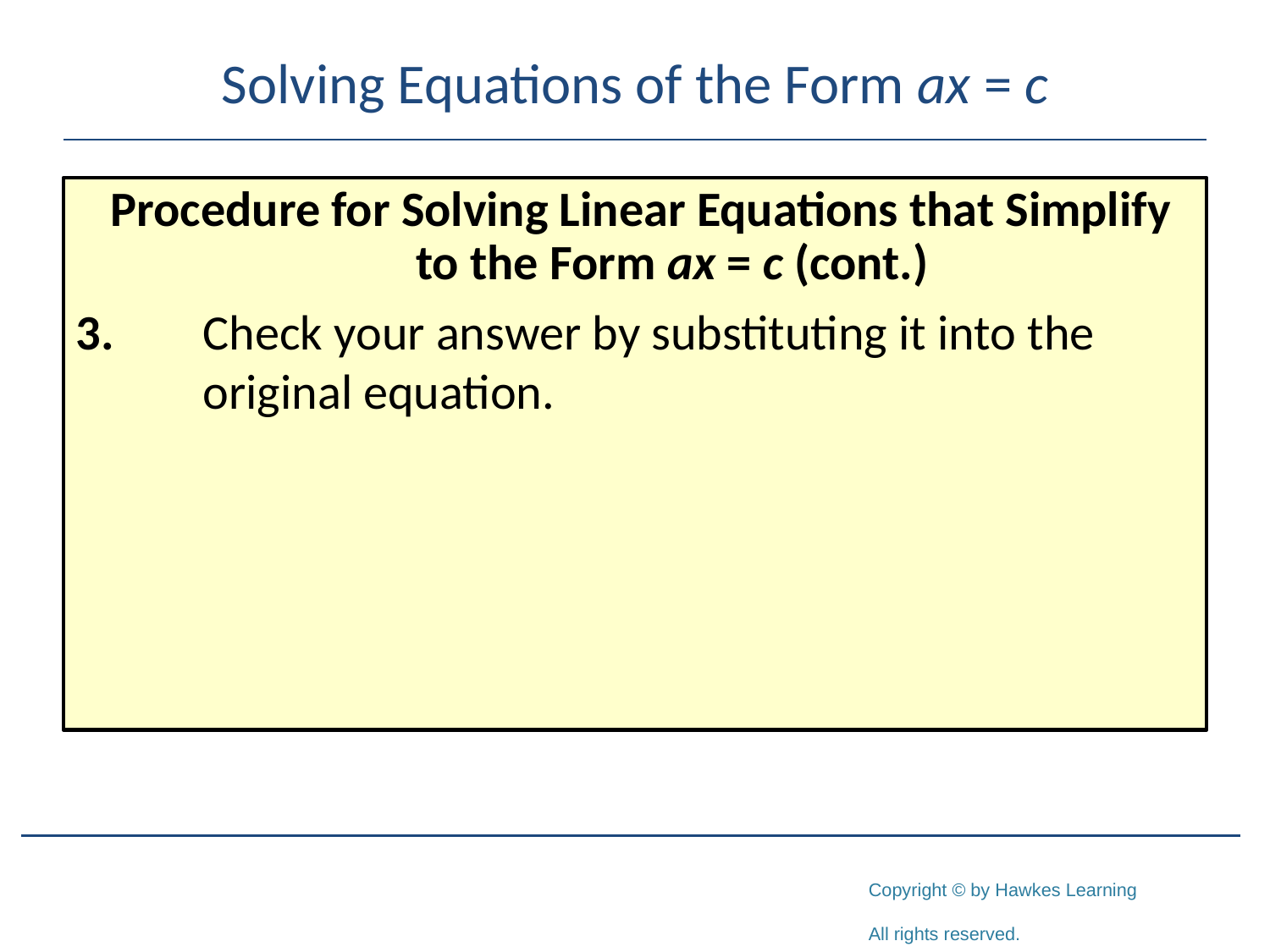

# Solving Equations of the Form ax = c
 Procedure for Solving Linear Equations that Simplify to the Form ax = c (cont.)
3.	Check your answer by substituting it into the 	original equation.